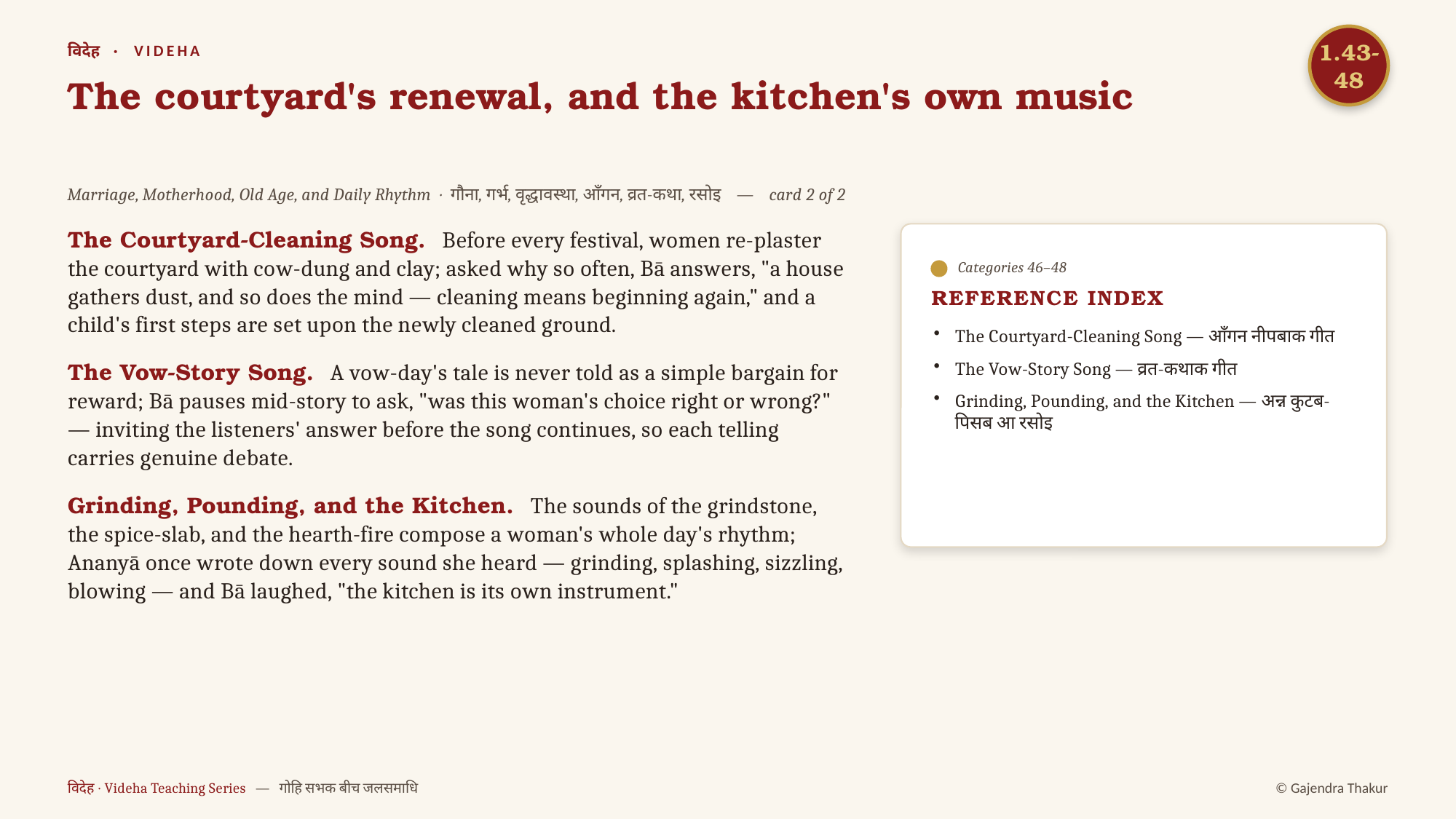

1.43-48
विदेह  ·  VIDEHA
The courtyard's renewal, and the kitchen's own music
Marriage, Motherhood, Old Age, and Daily Rhythm  ·  गौना, गर्भ, वृद्धावस्था, आँगन, व्रत-कथा, रसोइ    —    card 2 of 2
The Courtyard-Cleaning Song.  Before every festival, women re-plaster the courtyard with cow-dung and clay; asked why so often, Bā answers, "a house gathers dust, and so does the mind — cleaning means beginning again," and a child's first steps are set upon the newly cleaned ground.
The Vow-Story Song.  A vow-day's tale is never told as a simple bargain for reward; Bā pauses mid-story to ask, "was this woman's choice right or wrong?" — inviting the listeners' answer before the song continues, so each telling carries genuine debate.
Grinding, Pounding, and the Kitchen.  The sounds of the grindstone, the spice-slab, and the hearth-fire compose a woman's whole day's rhythm; Ananyā once wrote down every sound she heard — grinding, splashing, sizzling, blowing — and Bā laughed, "the kitchen is its own instrument."

Categories 46–48

REFERENCE INDEX
The Courtyard-Cleaning Song — आँगन नीपबाक गीत
The Vow-Story Song — व्रत-कथाक गीत
Grinding, Pounding, and the Kitchen — अन्न कुटब-पिसब आ रसोइ
विदेह · Videha Teaching Series   —   गोहि सभक बीच जलसमाधि
© Gajendra Thakur